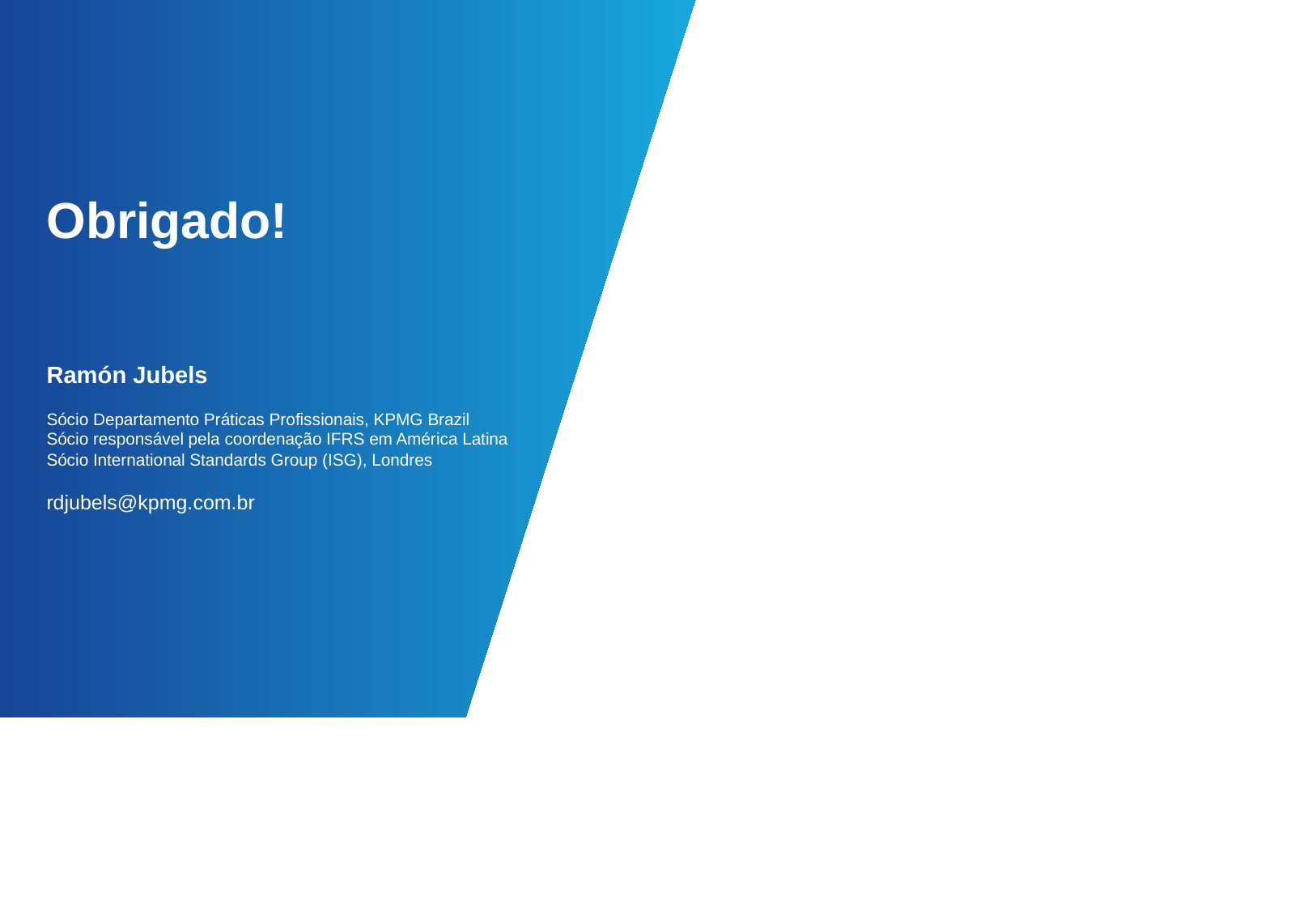

# Obrigado!
Ramón Jubels
Sócio Departamento Práticas Profissionais, KPMG Brazil
Sócio responsável pela coordenação IFRS em América Latina
Sócio International Standards Group (ISG), Londres
rdjubels@kpmg.com.br